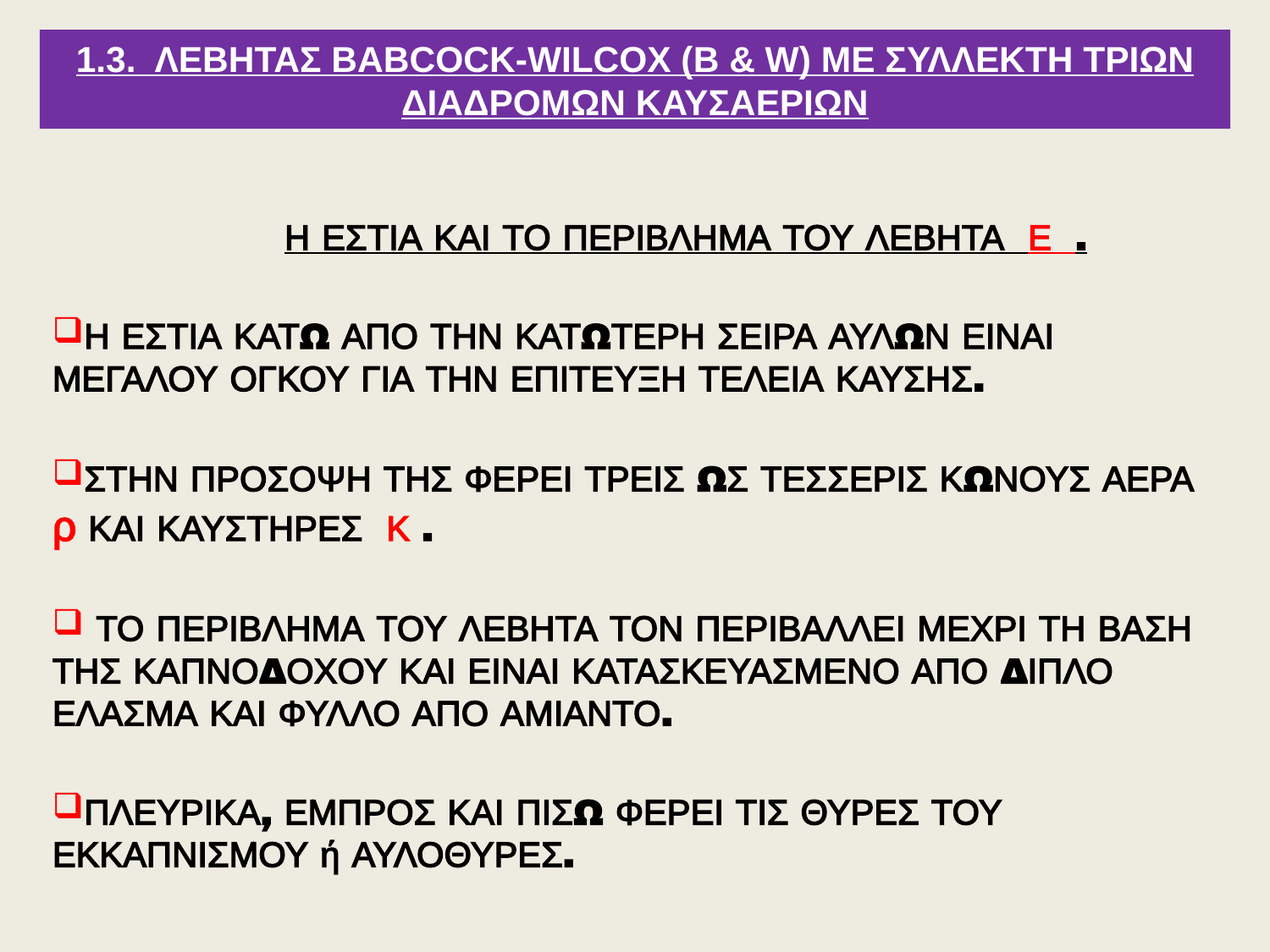

# 1.3.  ΛΕΒΗΤΑΣ BABCOCK-WILCOX (B & W) ΜΕ ΣΥΛΛΕΚΤΗ ΤΡΙΩΝ ΔΙΑΔΡΟΜΩΝ ΚΑΥΣΑΕΡΙΩΝ

Η ΕΣΤΙΑ ΚΑΙ ΤΟ ΠΕΡΙΒΛΗΜΑ ΤΟΥ ΛΕΒΗΤΑ  Ε  .

Η ΕΣΤΙΑ ΚΑΤΩ ΑΠΟ ΤΗΝ ΚΑΤΩΤΕΡΗ ΣΕΙΡΑ ΑΥΛΩΝ ΕΙΝΑΙ ΜΕΓΑΛΟΥ ΟΓΚΟΥ ΓΙΑ ΤΗΝ ΕΠΙΤΕΥΞΗ ΤΕΛΕΙΑ ΚΑΥΣΗΣ.

ΣΤΗΝ ΠΡΟΣΟΨΗ ΤΗΣ ΦΕΡΕΙ ΤΡΕΙΣ ΩΣ ΤΕΣΣΕΡΙΣ ΚΩΝΟΥΣ ΑΕΡΑ ρ ΚΑΙ ΚΑΥΣΤΗΡΕΣ  Κ .

 ΤΟ ΠΕΡΙΒΛΗΜΑ ΤΟΥ ΛΕΒΗΤΑ ΤΟΝ ΠΕΡΙΒΑΛΛΕΙ ΜΕΧΡΙ ΤΗ ΒΑΣΗ ΤΗΣ ΚΑΠΝΟΔΟΧΟΥ ΚΑΙ ΕΙΝΑΙ ΚΑΤΑΣΚΕΥΑΣΜΕΝΟ ΑΠΟ ΔΙΠΛΟ ΕΛΑΣΜΑ ΚΑΙ ΦΥΛΛΟ ΑΠΟ ΑΜΙΑΝΤΟ.

ΠΛΕΥΡΙΚΑ, ΕΜΠΡΟΣ ΚΑΙ ΠΙΣΩ ΦΕΡΕΙ ΤΙΣ ΘΥΡΕΣ ΤΟΥ ΕΚΚΑΠΝΙΣΜΟΥ ή ΑΥΛΟΘΥΡΕΣ.